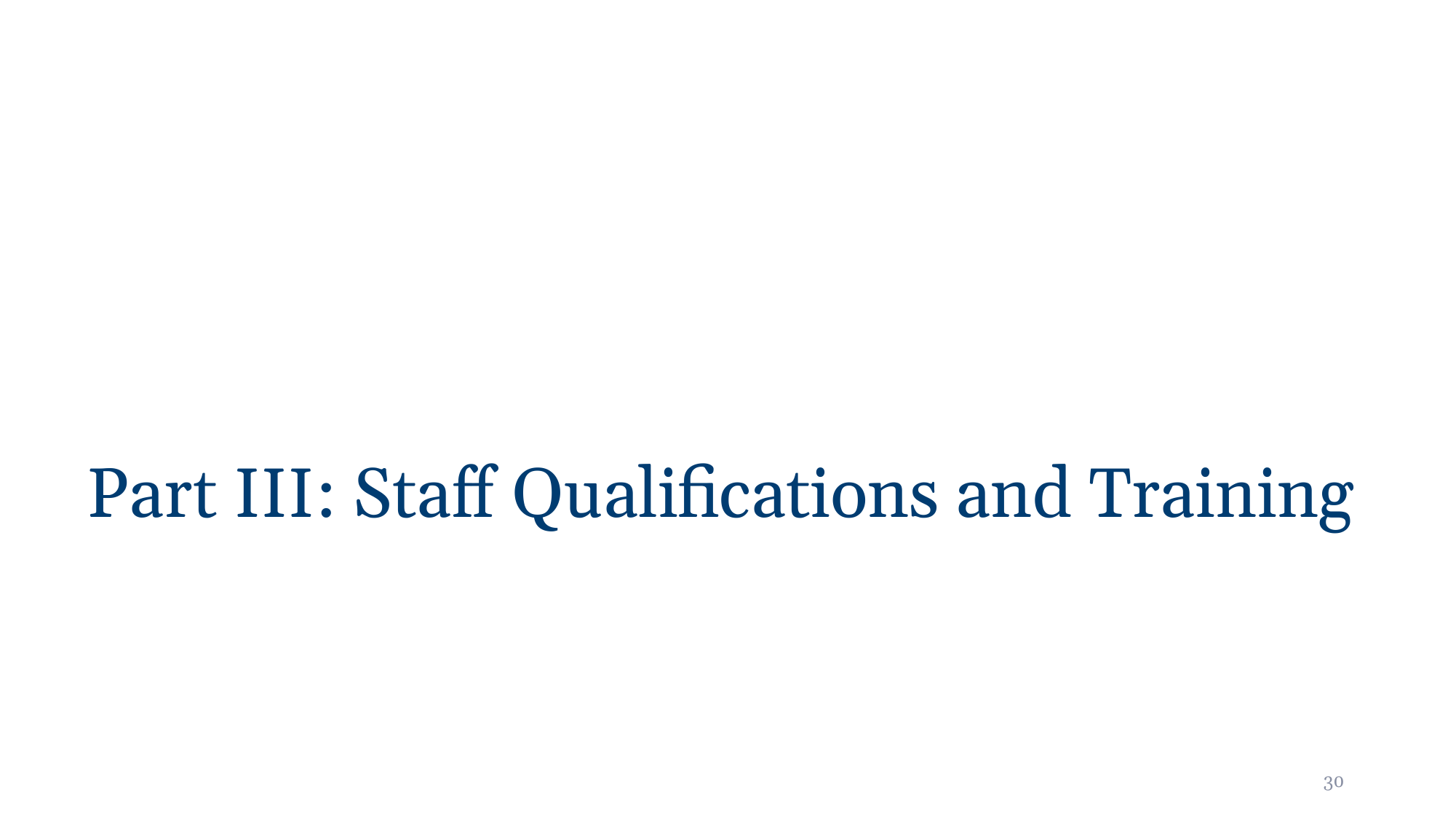

# Part III: Staff Qualifications and Training
30